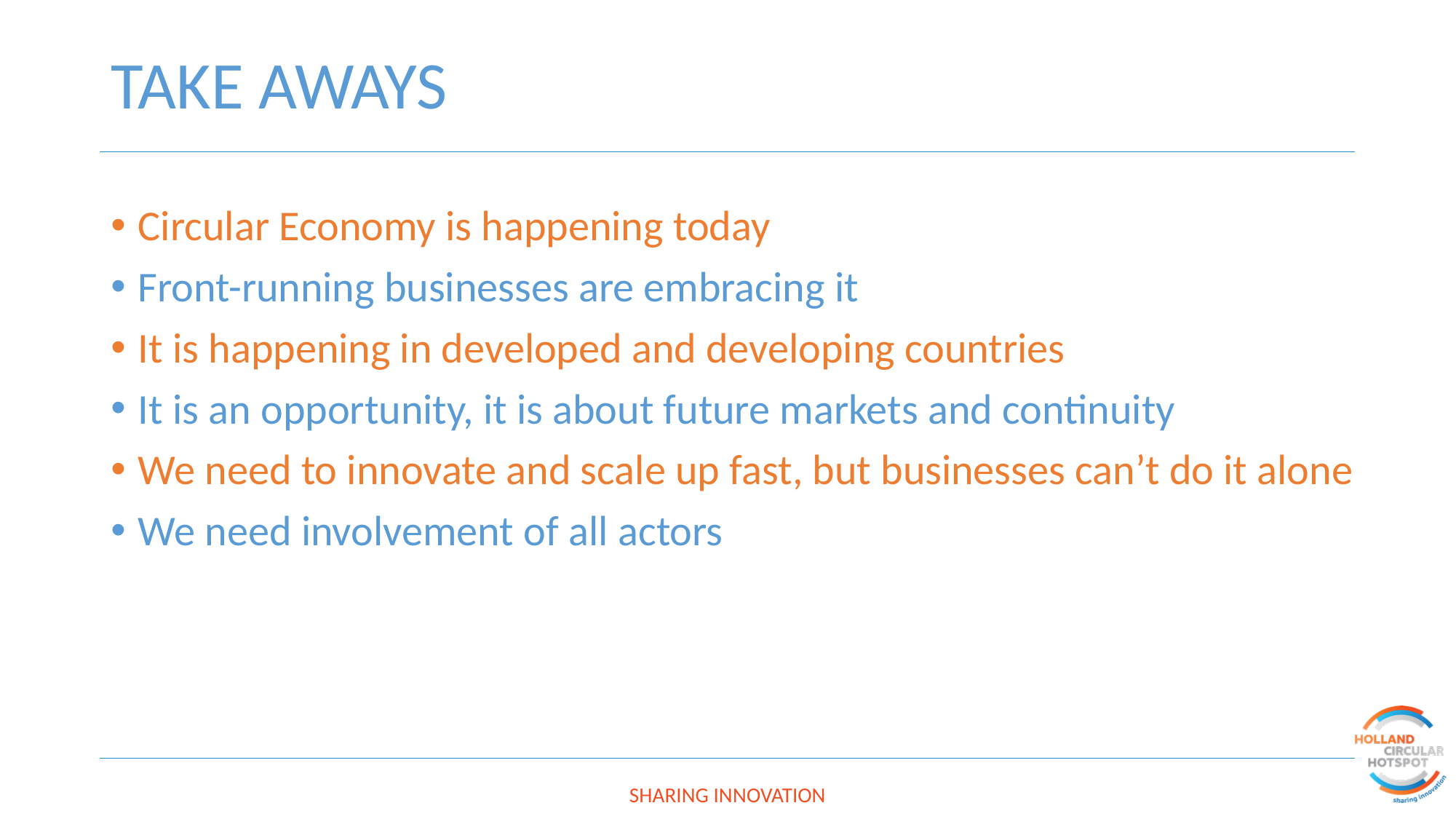

# TAKE AWAYS
Circular Economy is happening today
Front-running businesses are embracing it
It is happening in developed and developing countries
It is an opportunity, it is about future markets and continuity
We need to innovate and scale up fast, but businesses can’t do it alone
We need involvement of all actors